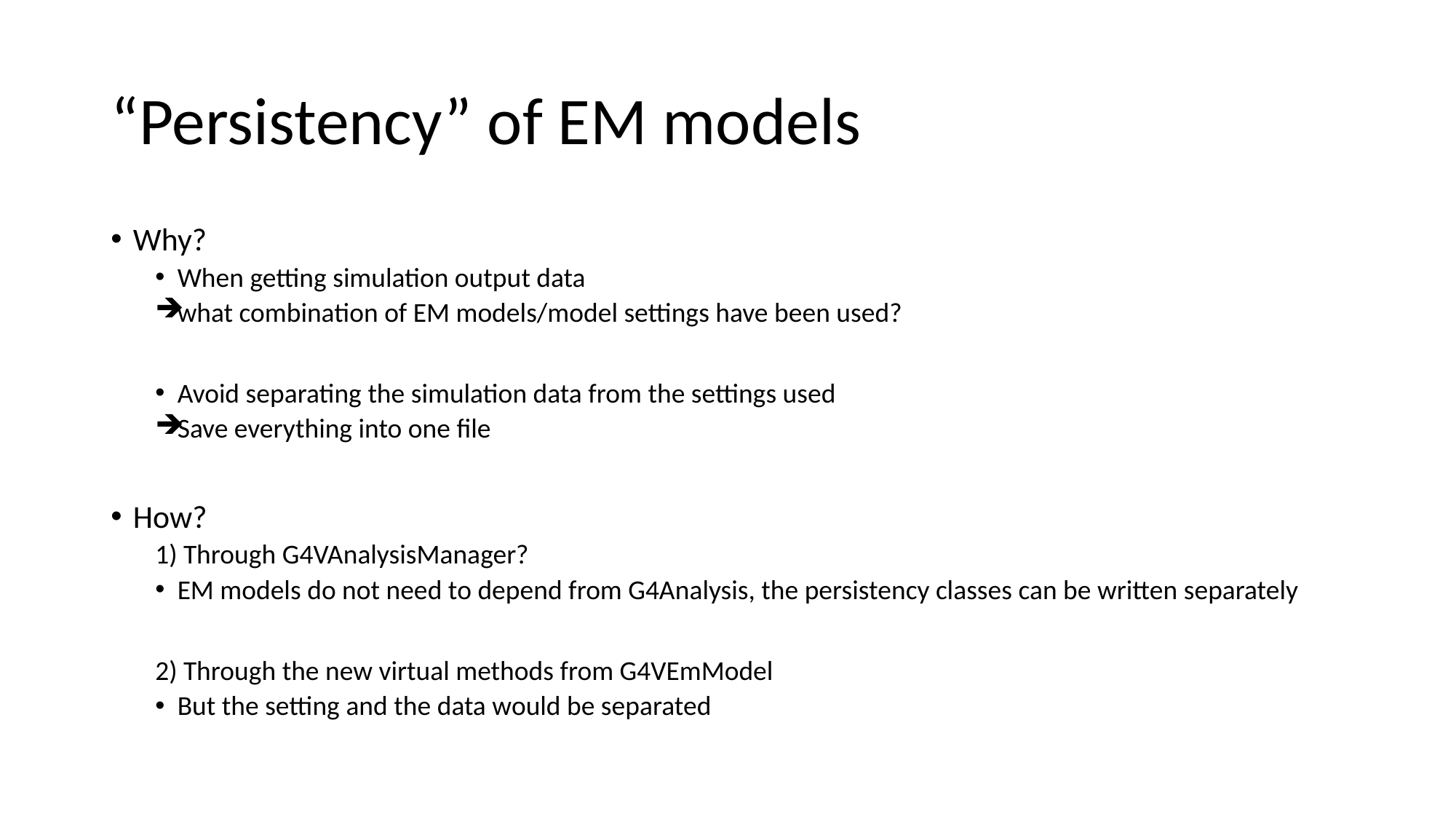

# “Persistency” of EM models
Why?
When getting simulation output data
what combination of EM models/model settings have been used?

Avoid separating the simulation data from the settings used
Save everything into one file

How?
1) Through G4VAnalysisManager?
EM models do not need to depend from G4Analysis, the persistency classes can be written separately

2) Through the new virtual methods from G4VEmModel
But the setting and the data would be separated